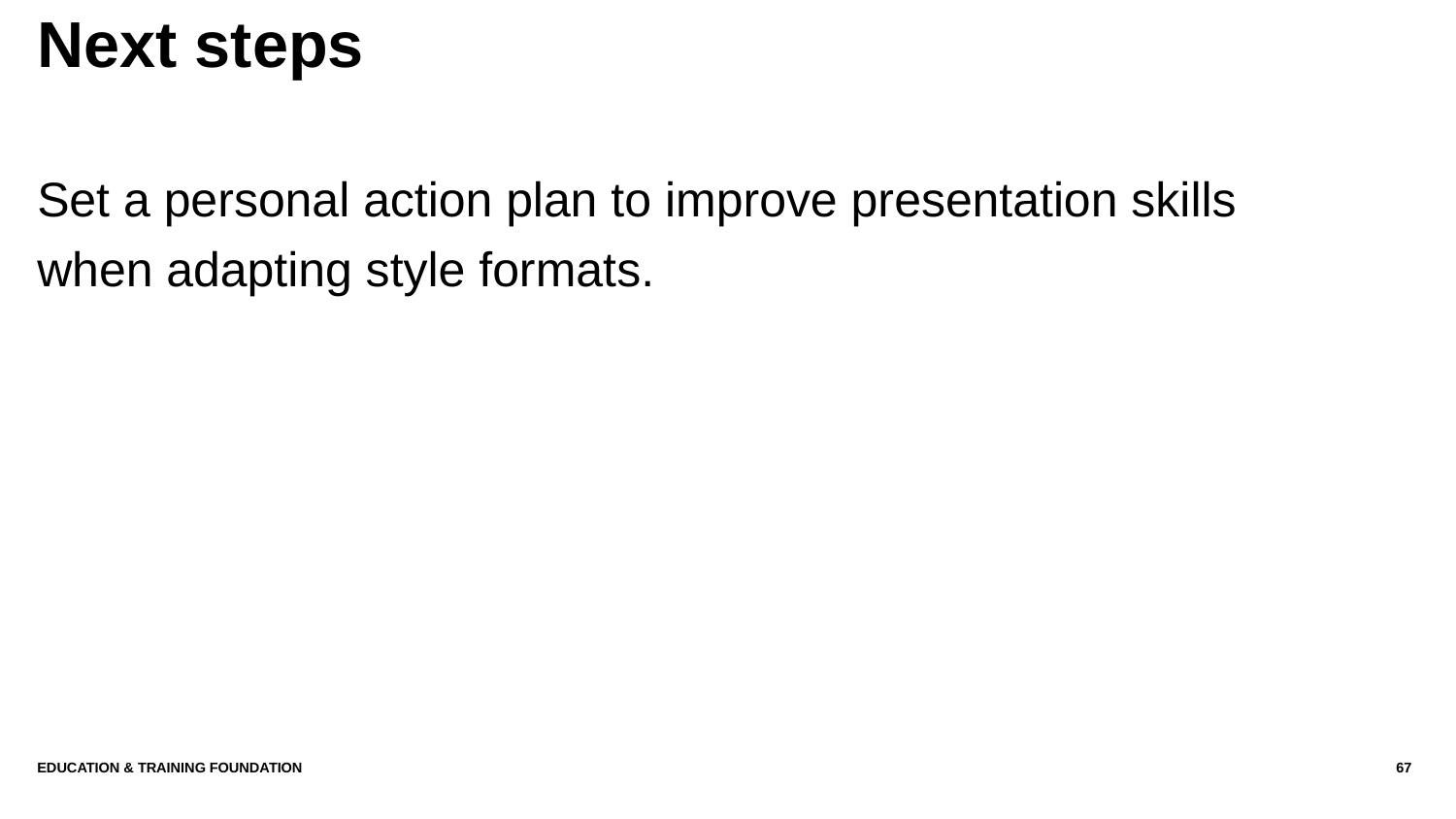

# Next steps
Set a personal action plan to improve presentation skills when adapting style formats.
Education & Training Foundation
67